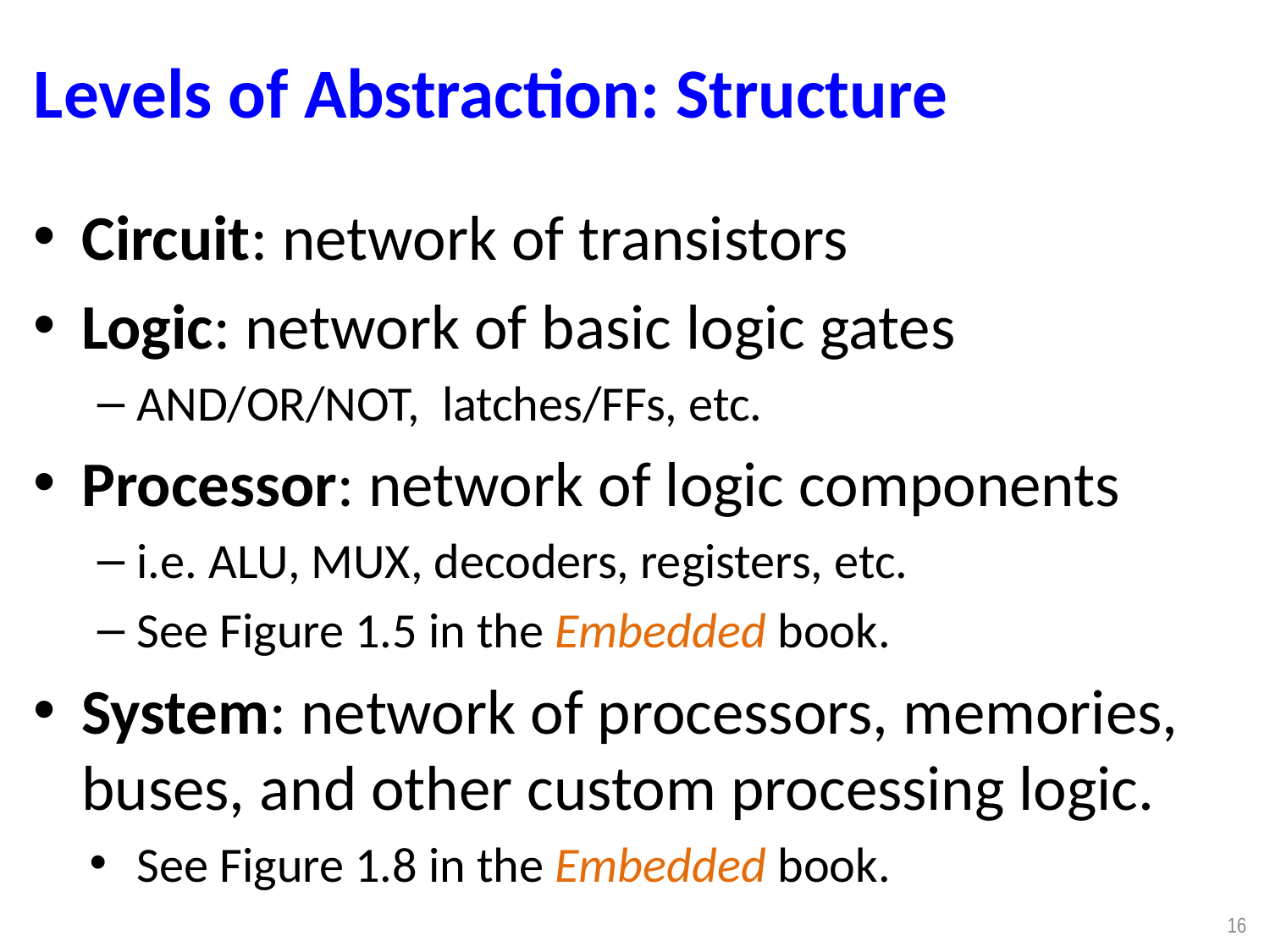

# Levels of Abstraction: Structure
Circuit: network of transistors
Logic: network of basic logic gates
AND/OR/NOT,  latches/FFs, etc.
Processor: network of logic components
i.e. ALU, MUX, decoders, registers, etc.
See Figure 1.5 in the Embedded book.
System: network of processors, memories, buses, and other custom processing logic.
See Figure 1.8 in the Embedded book.
16